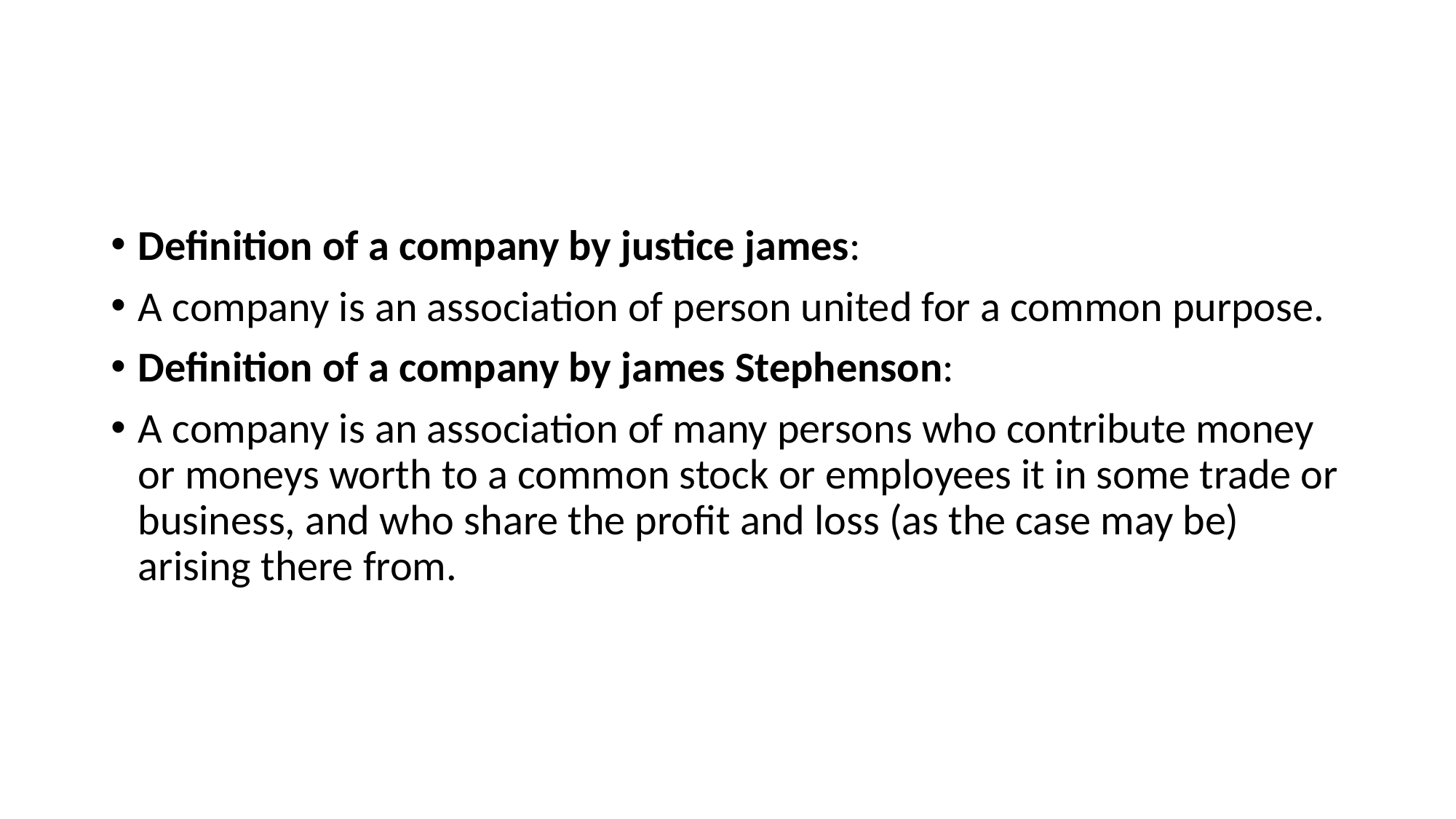

#
Definition of a company by justice james:
A company is an association of person united for a common purpose.
Definition of a company by james Stephenson:
A company is an association of many persons who contribute money or moneys worth to a common stock or employees it in some trade or business, and who share the profit and loss (as the case may be) arising there from.